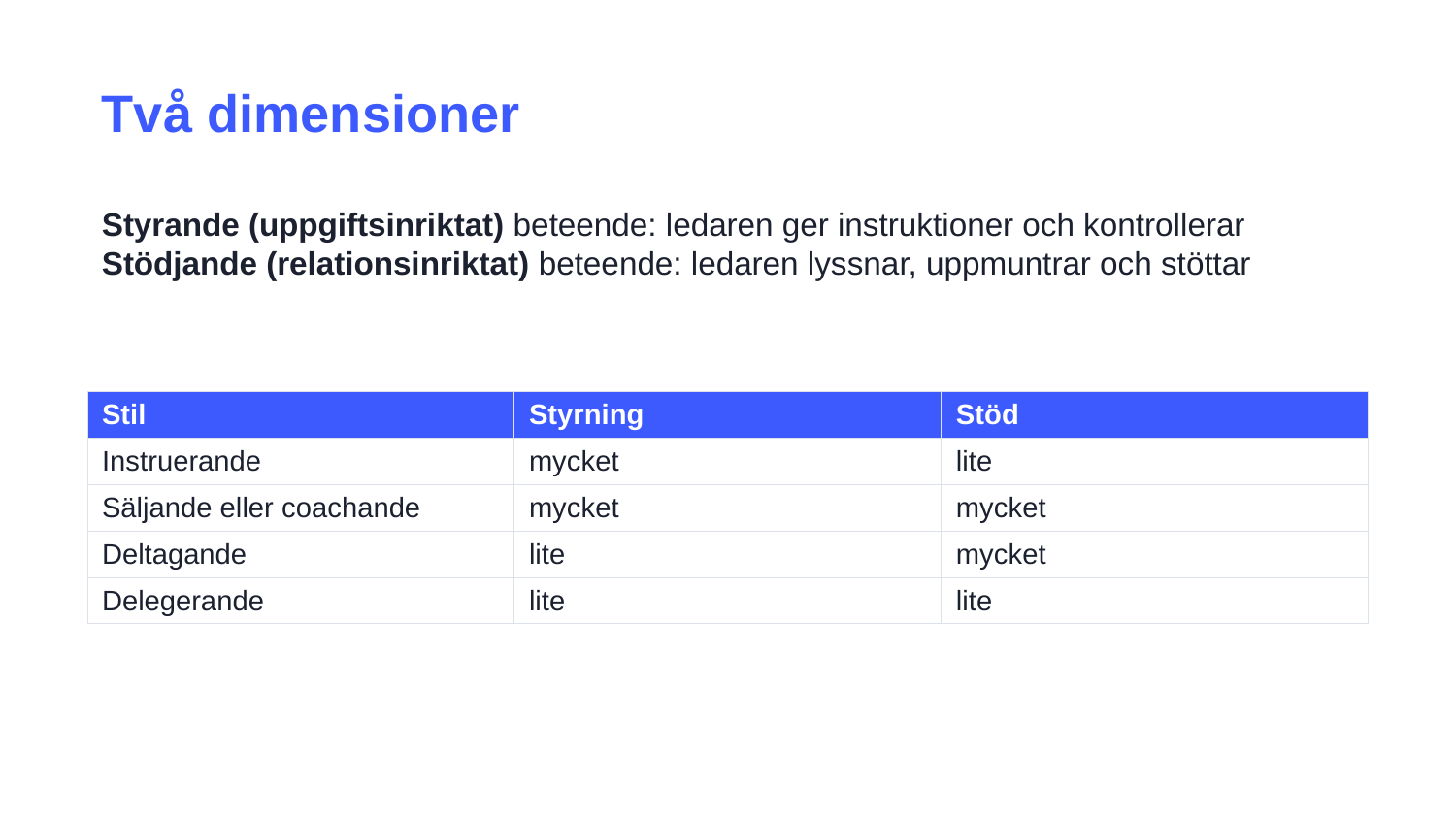

Två dimensioner
Styrande (uppgiftsinriktat) beteende: ledaren ger instruktioner och kontrollerar
Stödjande (relationsinriktat) beteende: ledaren lyssnar, uppmuntrar och stöttar
| Stil | Styrning | Stöd |
| --- | --- | --- |
| Instruerande | mycket | lite |
| Säljande eller coachande | mycket | mycket |
| Deltagande | lite | mycket |
| Delegerande | lite | lite |